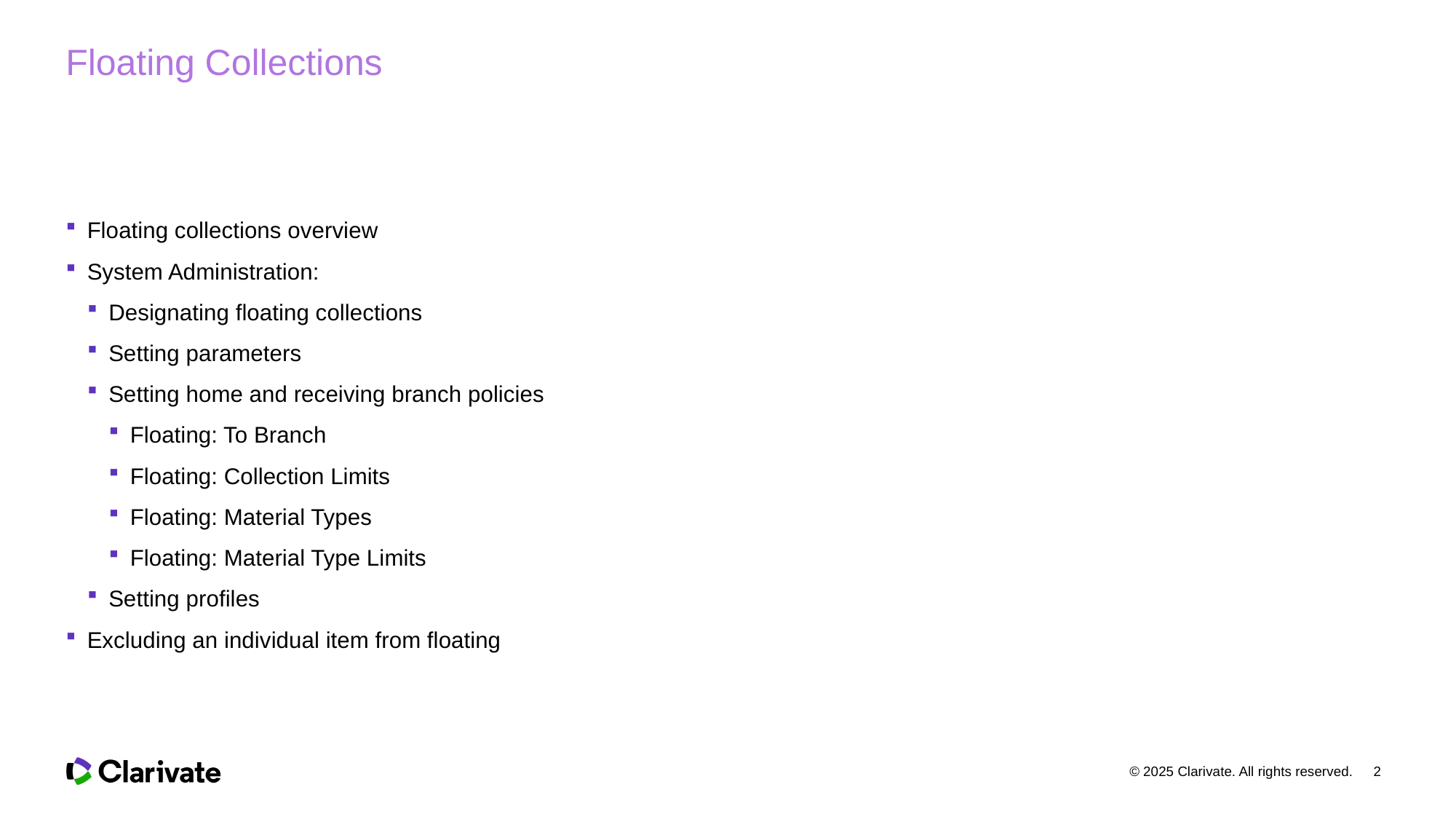

# Floating Collections
Floating collections overview
System Administration:
Designating floating collections
Setting parameters
Setting home and receiving branch policies
Floating: To Branch
Floating: Collection Limits
Floating: Material Types
Floating: Material Type Limits
Setting profiles
Excluding an individual item from floating

© 2025 Clarivate. All rights reserved.
2